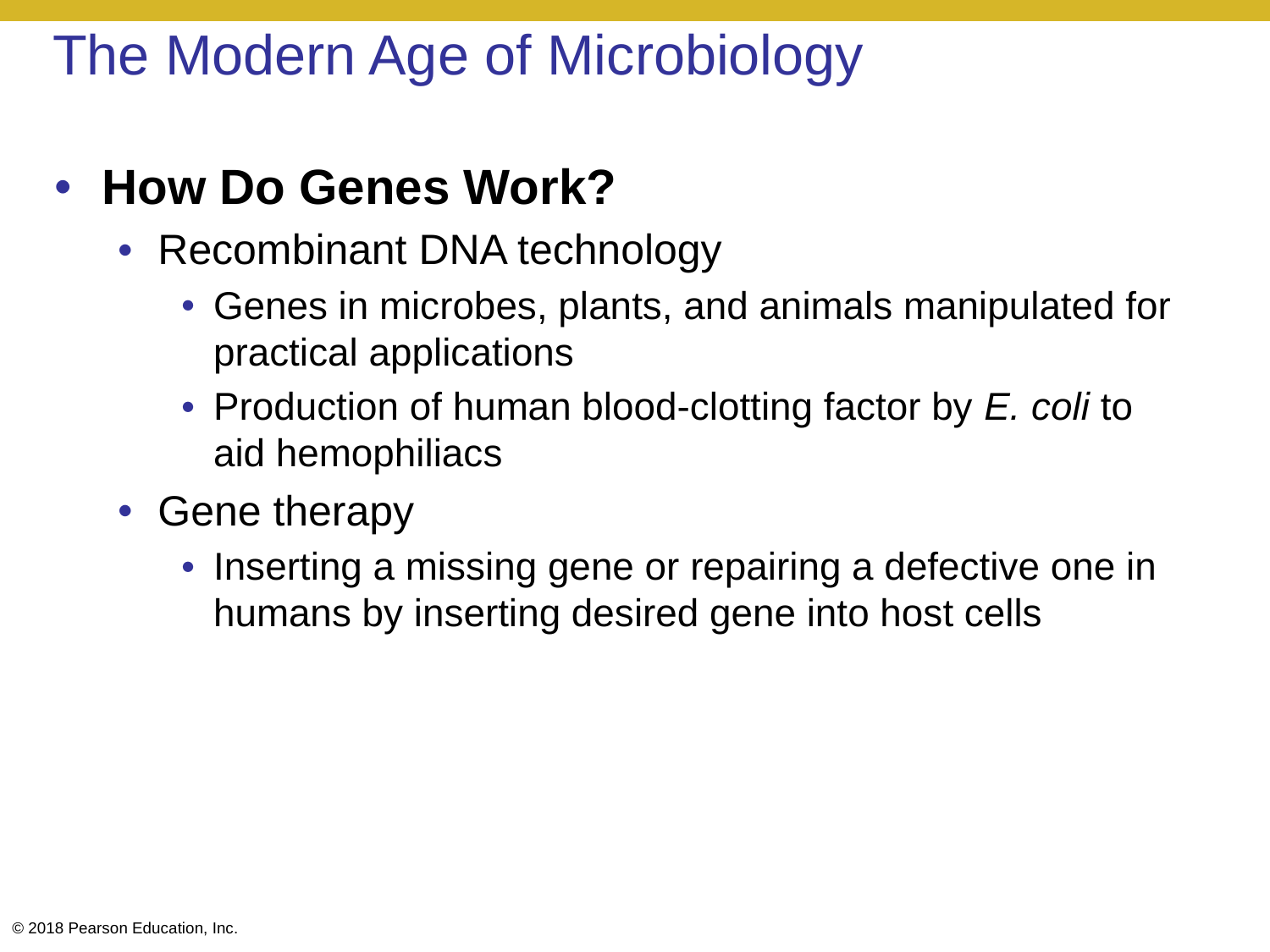

# The Modern Age of Microbiology
How Do Genes Work?
Recombinant DNA technology
Genes in microbes, plants, and animals manipulated for practical applications
Production of human blood-clotting factor by E. coli to aid hemophiliacs
Gene therapy
Inserting a missing gene or repairing a defective one in humans by inserting desired gene into host cells